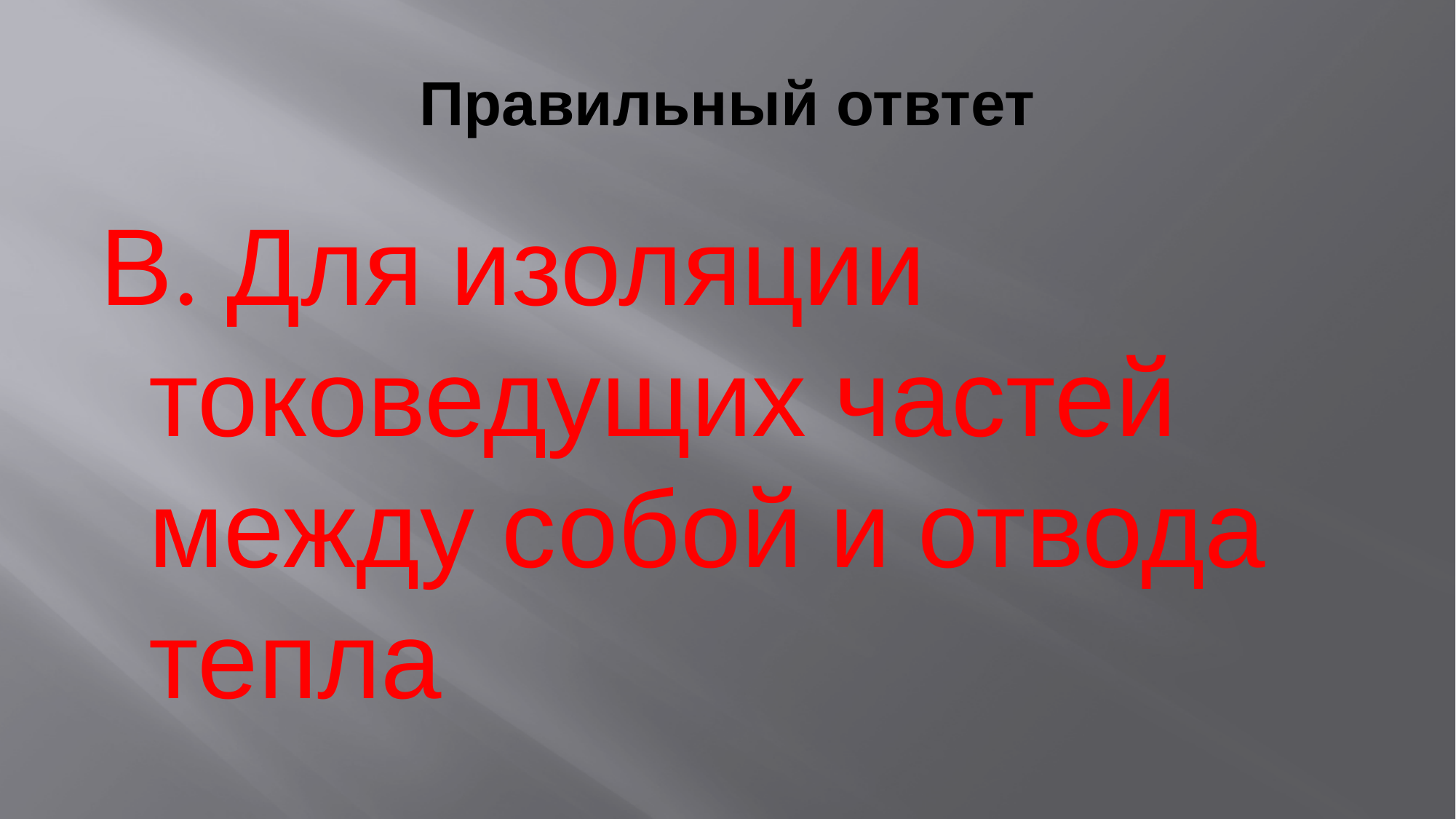

# Правильный отвтет
В. Для изоляции токоведущих частей между собой и отвода тепла